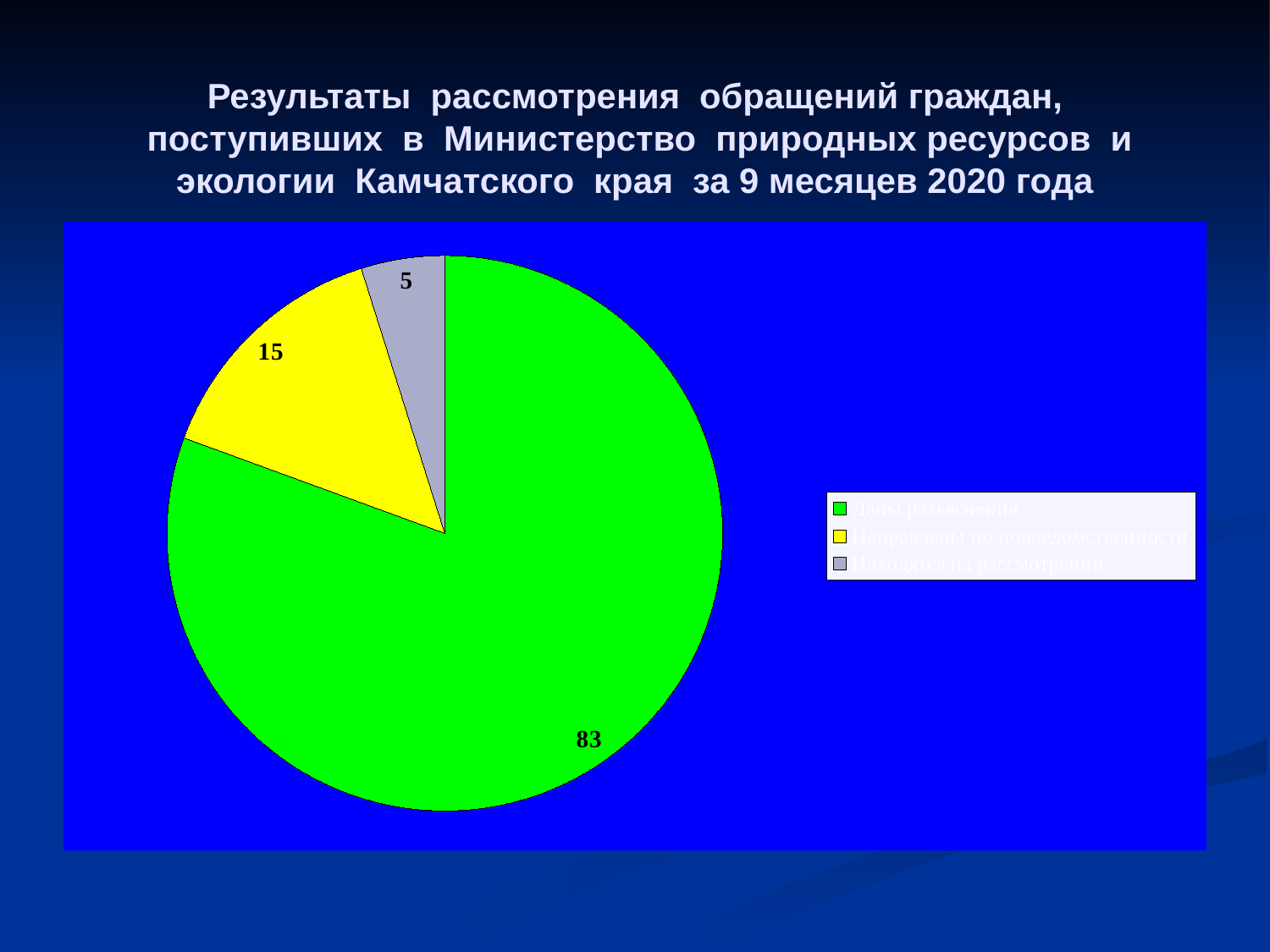

# Результаты  рассмотрения  обращений граждан, поступивших  в  Министерство  природных ресурсов  и экологии  Камчатского  края  за 9 месяцев 2020 года

### Chart

| Category |  |
|---|---|
| Даны разъяснения | 83.0 |
| Направлены по подведомственности | 15.0 |
| Находятся на рассмотрении | 5.0 |

### Chart

| Category |
|---|